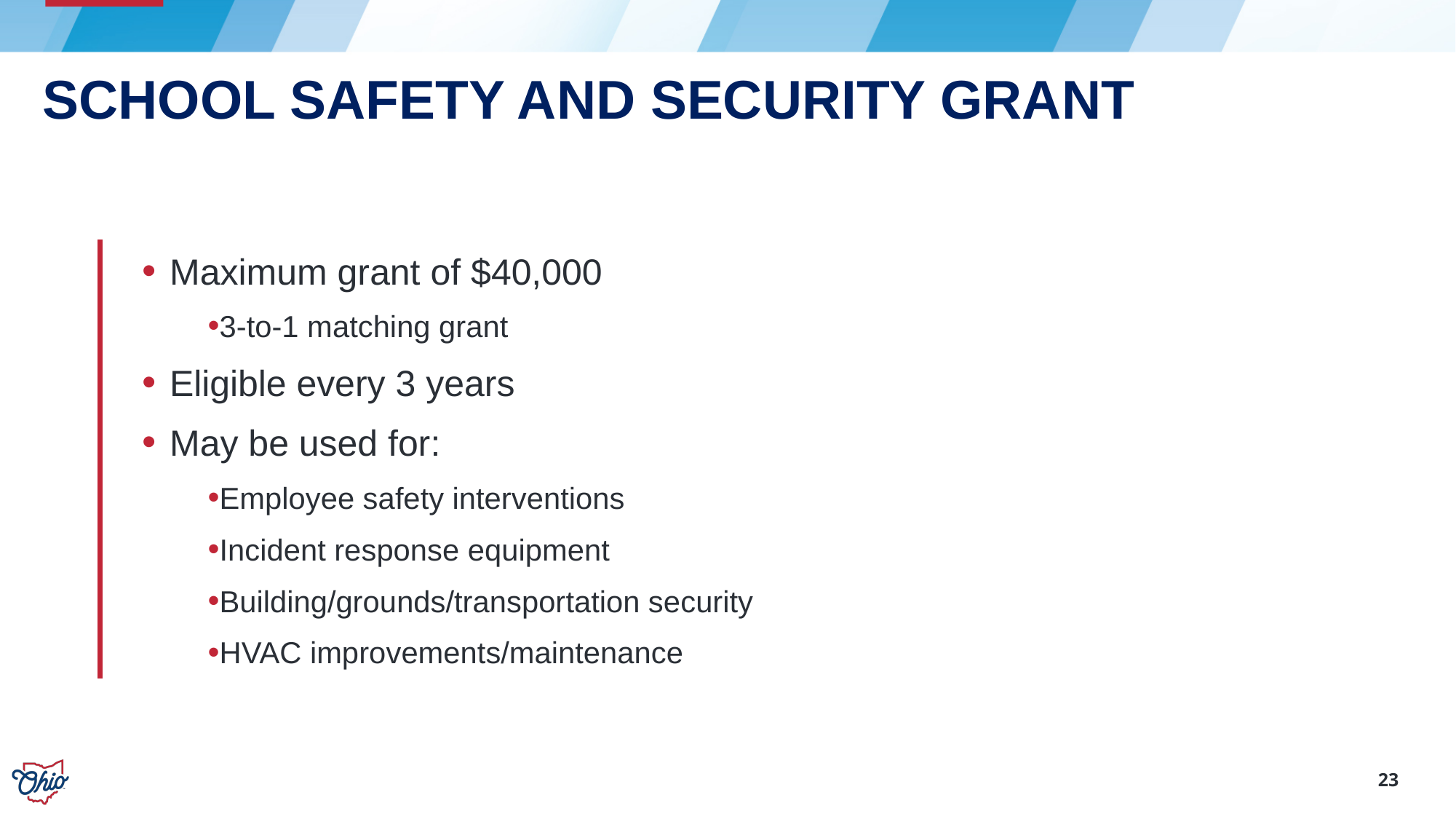

# School Safety and Security Grant
Maximum grant of $40,000
3-to-1 matching grant
Eligible every 3 years
May be used for:
Employee safety interventions
Incident response equipment
Building/grounds/transportation security
HVAC improvements/maintenance

23